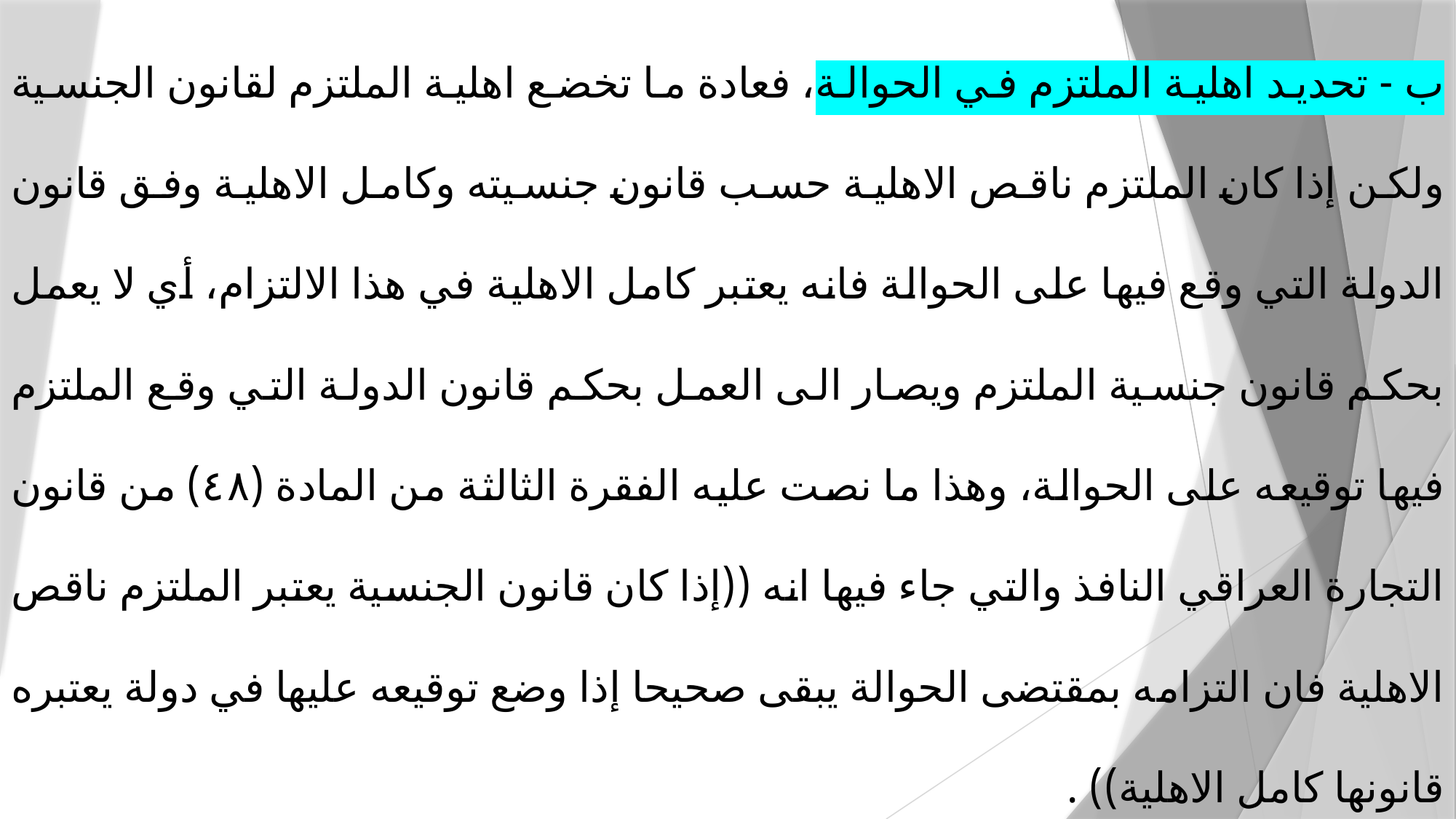

ب - تحديد اهلية الملتزم في الحوالة، فعادة ما تخضع اهلية الملتزم لقانون الجنسية ولكن إذا كان الملتزم ناقص الاهلية حسب قانون جنسيته وكامل الاهلية وفق قانون الدولة التي وقع فيها على الحوالة فانه يعتبر كامل الاهلية في هذا الالتزام، أي لا يعمل بحكم قانون جنسية الملتزم ويصار الى العمل بحكم قانون الدولة التي وقع الملتزم فيها توقيعه على الحوالة، وهذا ما نصت عليه الفقرة الثالثة من المادة (٤٨) من قانون التجارة العراقي النافذ والتي جاء فيها انه ((إذا كان قانون الجنسية يعتبر الملتزم ناقص الاهلية فان التزامه بمقتضى الحوالة يبقى صحيحا إذا وضع توقيعه عليها في دولة يعتبره قانونها كامل الاهلية)) .